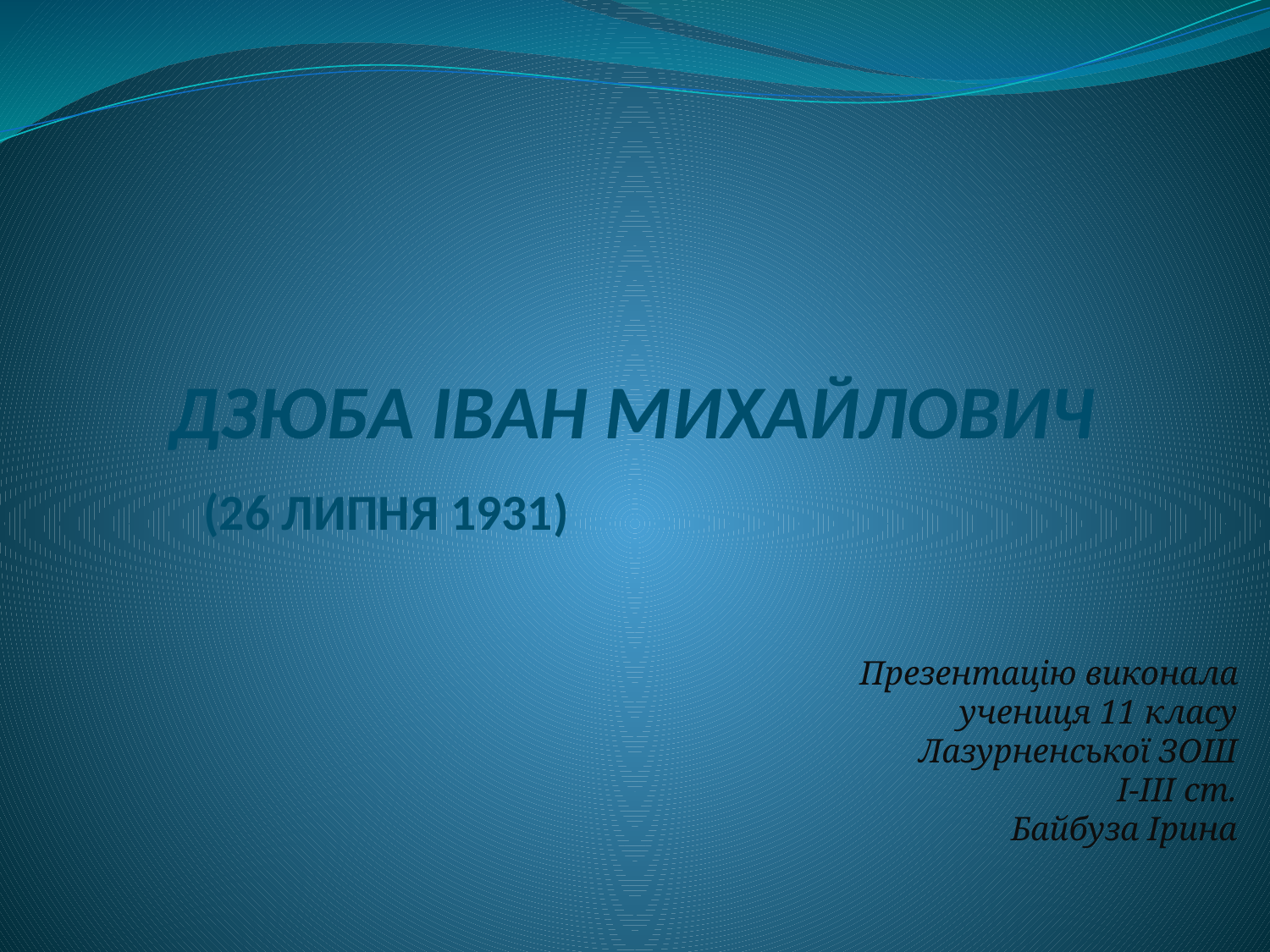

# Дзюба Іван Михайлович (26 липня 1931)
                                                               Презентацію виконала
                                                          учениця 11 класу
                                                          Лазурненської ЗОШ
                                                                     І-ІІІ ст.
                                                           Байбуза Ірина